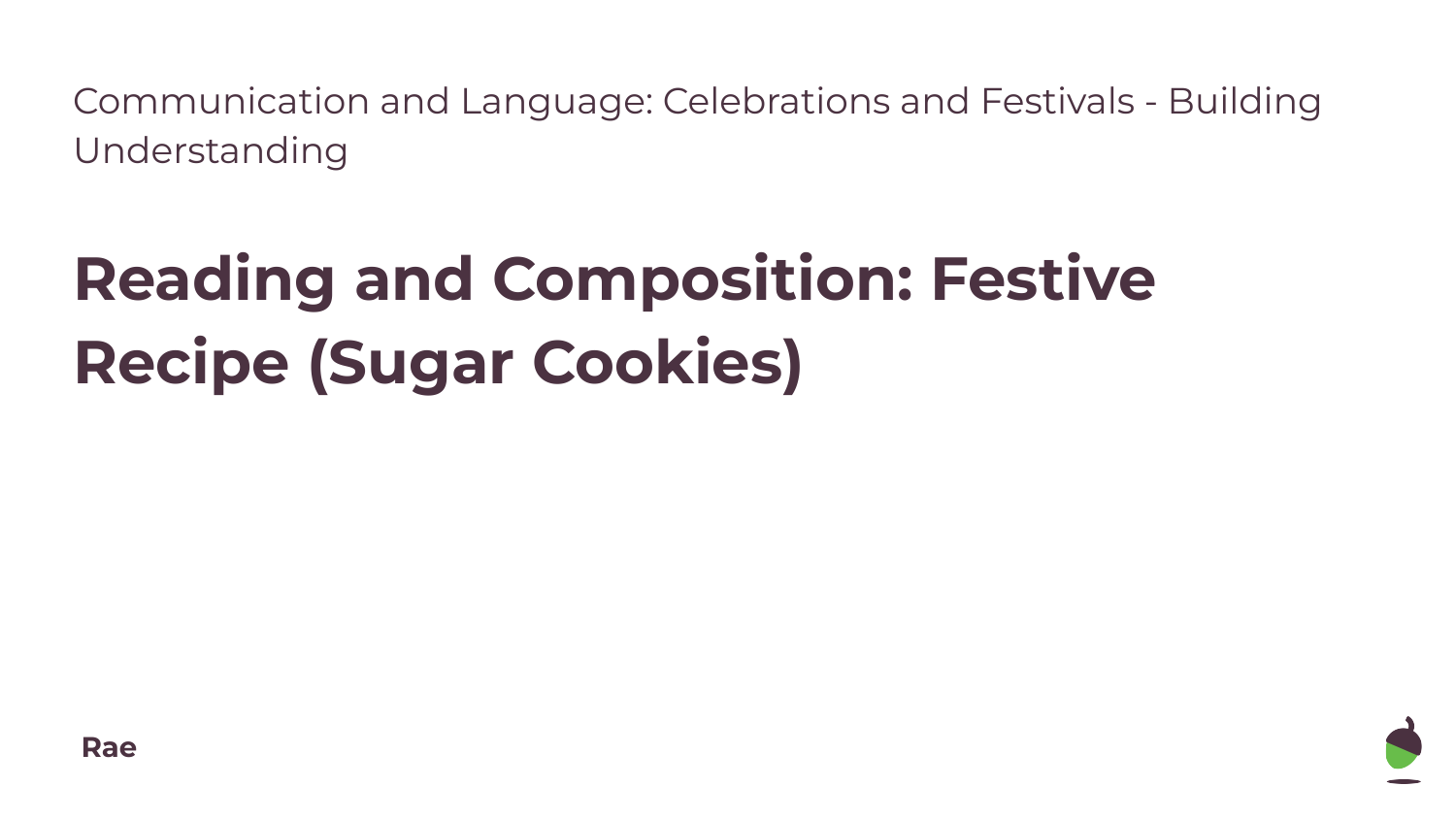

Communication and Language: Celebrations and Festivals - Building Understanding

Reading and Composition: Festive Recipe (Sugar Cookies)

Rae